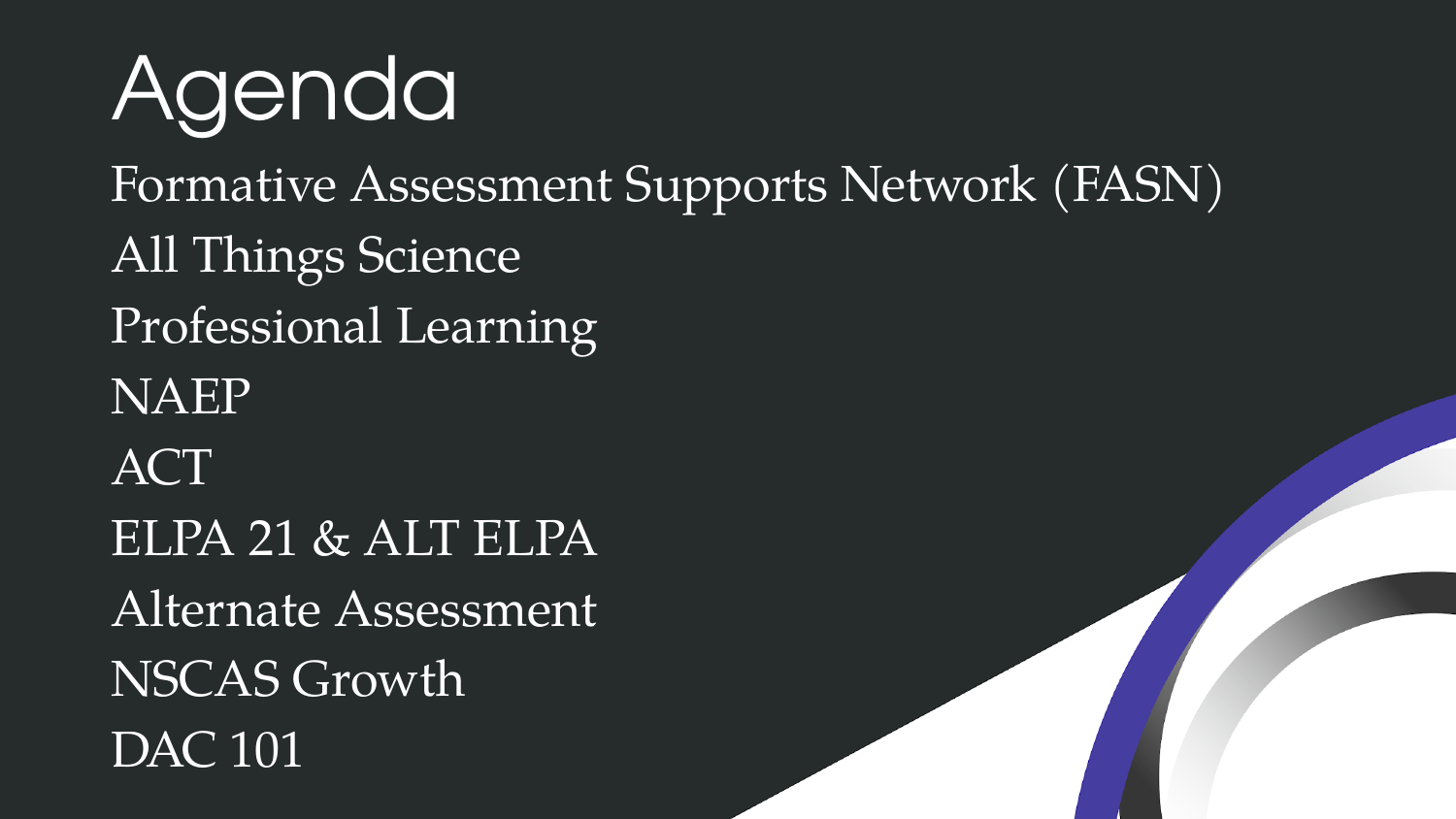

# Agenda
Formative Assessment Supports Network (FASN)
All Things Science
Professional Learning
NAEP
ACT
ELPA 21 & ALT ELPA
Alternate Assessment
NSCAS Growth
DAC 101